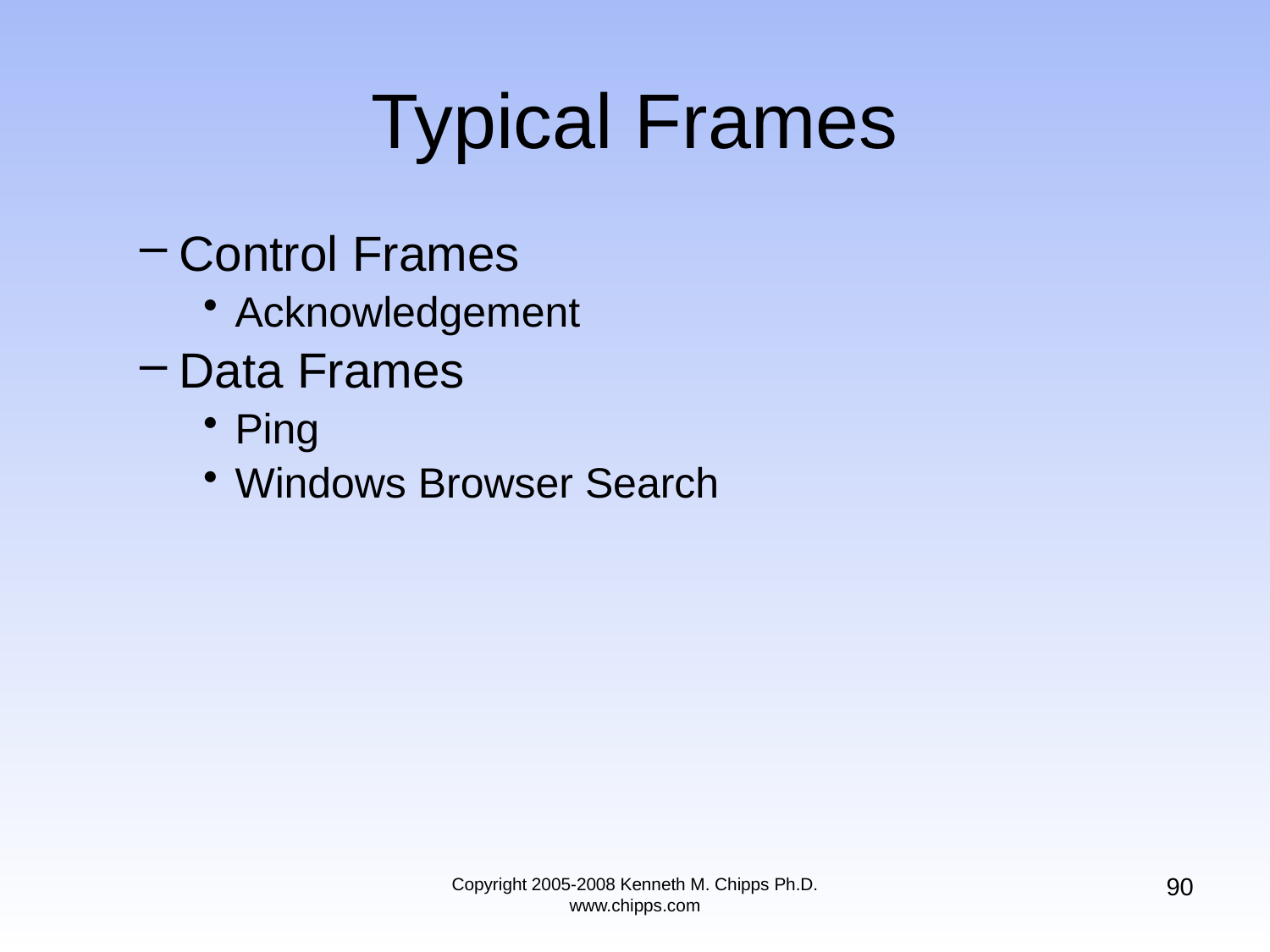

# Typical Frames
Control Frames
Acknowledgement
Data Frames
Ping
Windows Browser Search
90
Copyright 2005-2008 Kenneth M. Chipps Ph.D. www.chipps.com